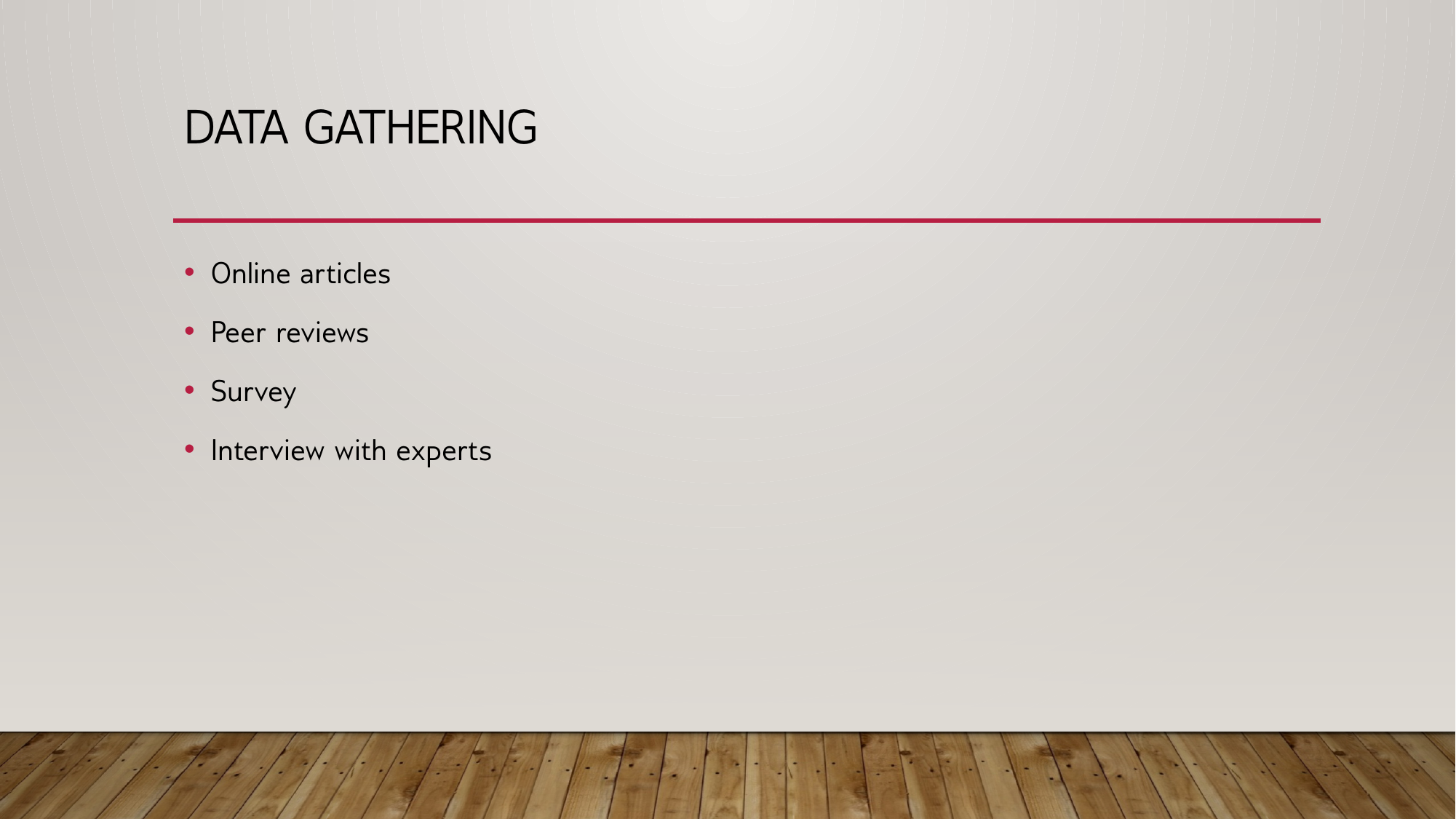

# Data Gathering
Online articles
Peer reviews
Survey
Interview with experts